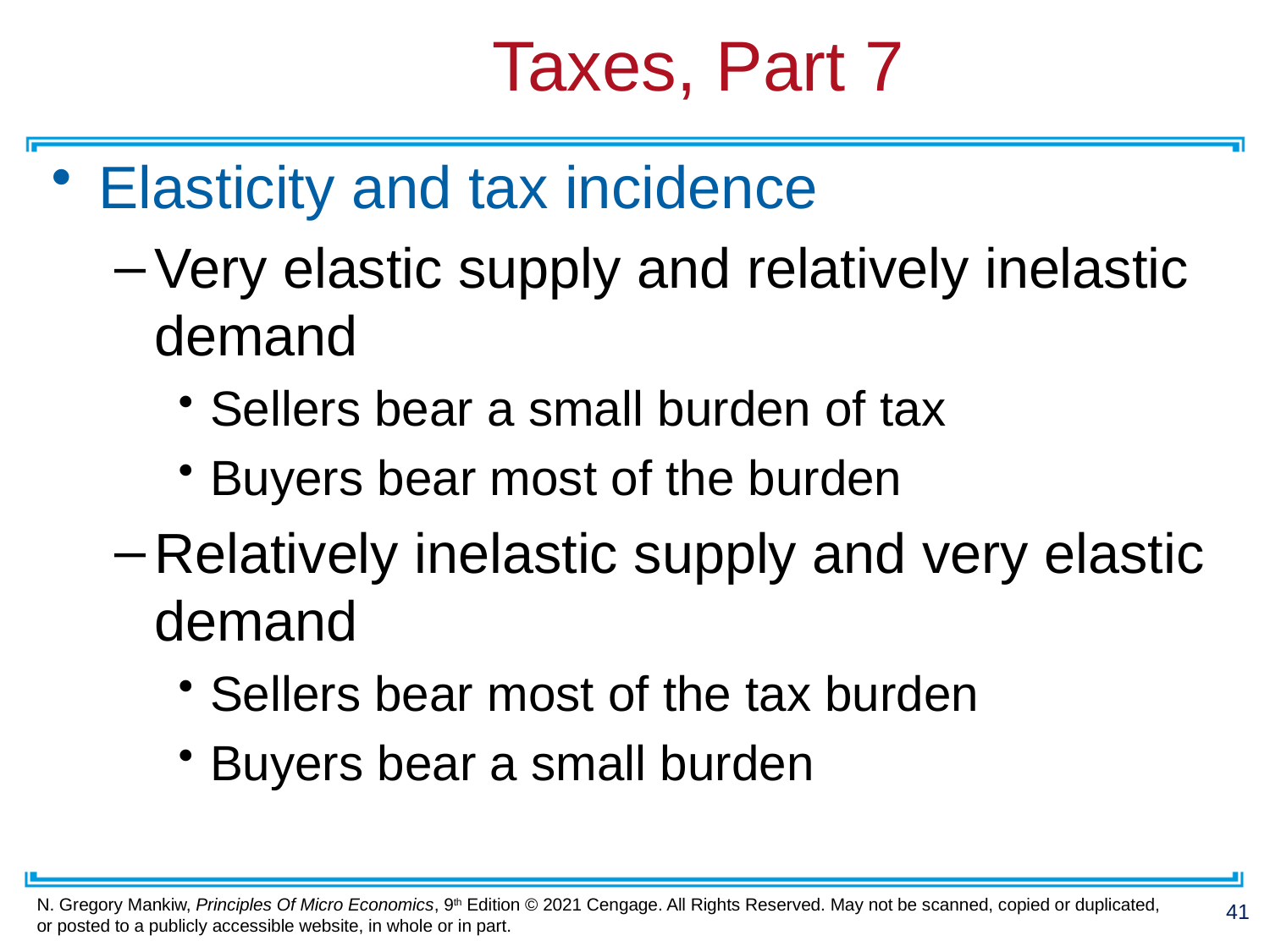

# Taxes, Part 7
Elasticity and tax incidence
Very elastic supply and relatively inelastic demand
Sellers bear a small burden of tax
Buyers bear most of the burden
Relatively inelastic supply and very elastic demand
Sellers bear most of the tax burden
Buyers bear a small burden
41